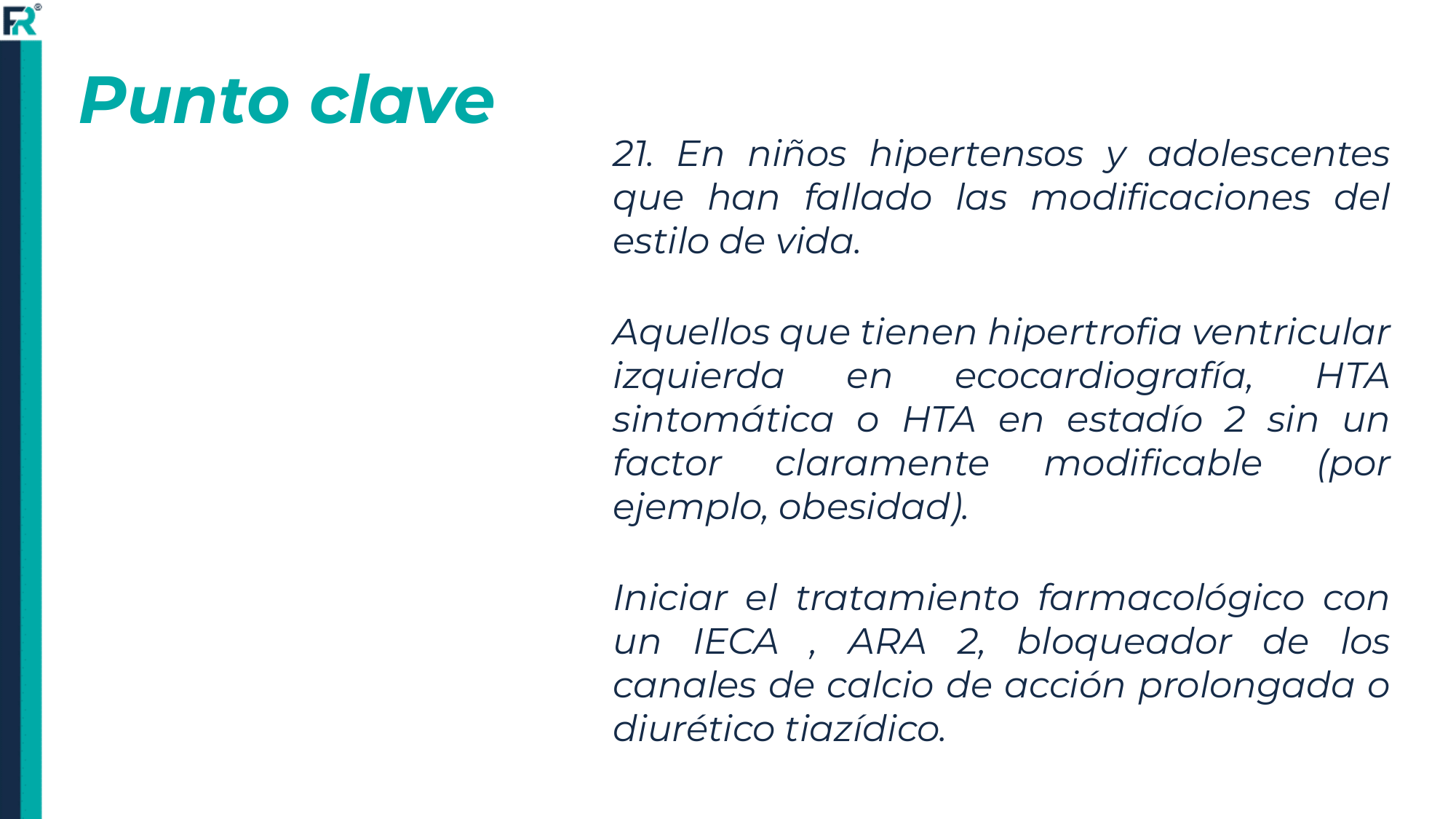

# Punto clave
21. En niños hipertensos y adolescentes que han fallado las modificaciones del estilo de vida.
Aquellos que tienen hipertrofia ventricular izquierda en ecocardiografía, HTA sintomática o HTA en estadío 2 sin un factor claramente modificable (por ejemplo, obesidad).
Iniciar el tratamiento farmacológico con un IECA , ARA 2, bloqueador de los canales de calcio de acción prolongada o diurético tiazídico.